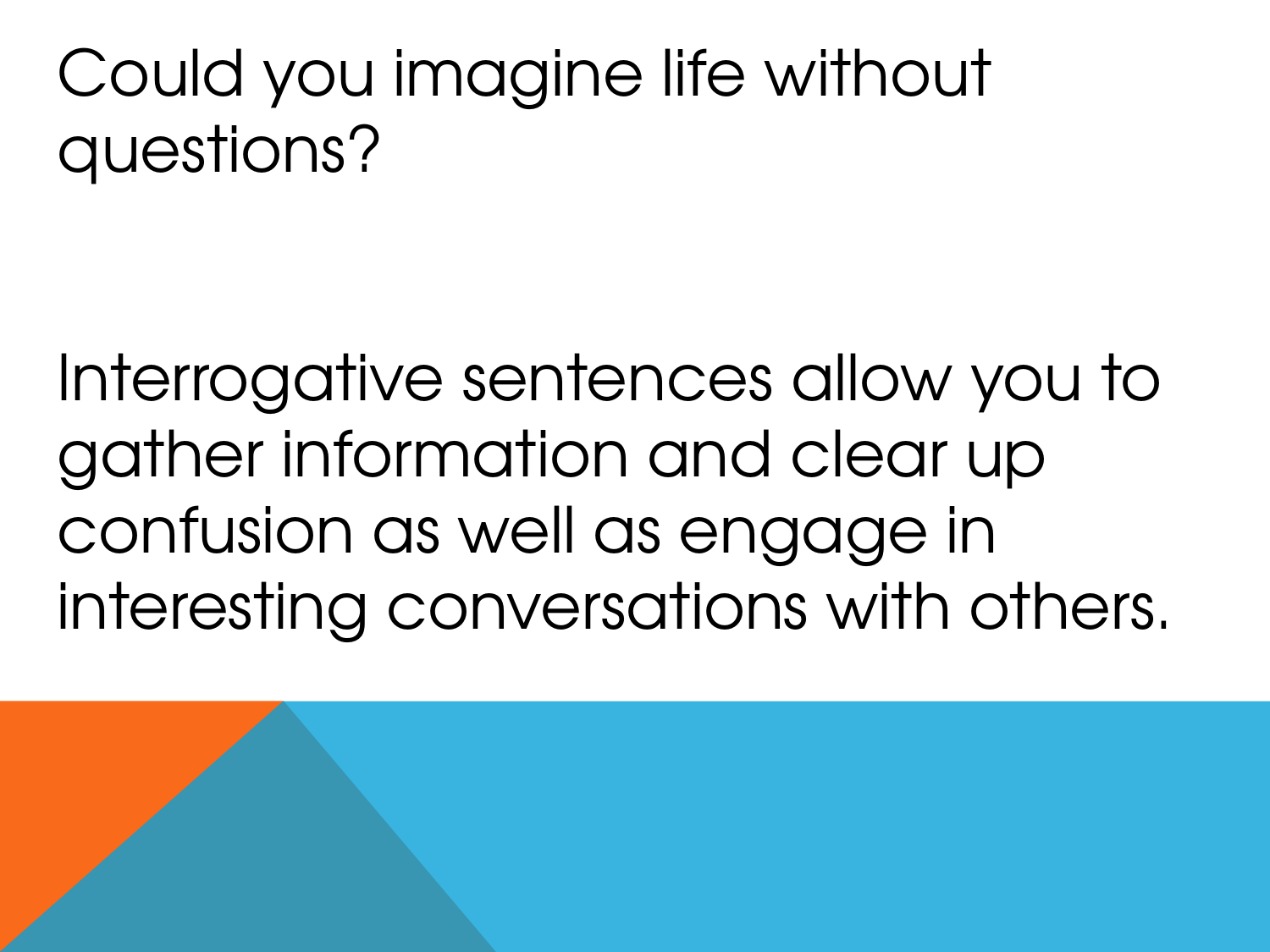

Could you imagine life without questions?

Interrogative sentences allow you to gather information and clear up confusion as well as engage in interesting conversations with others.